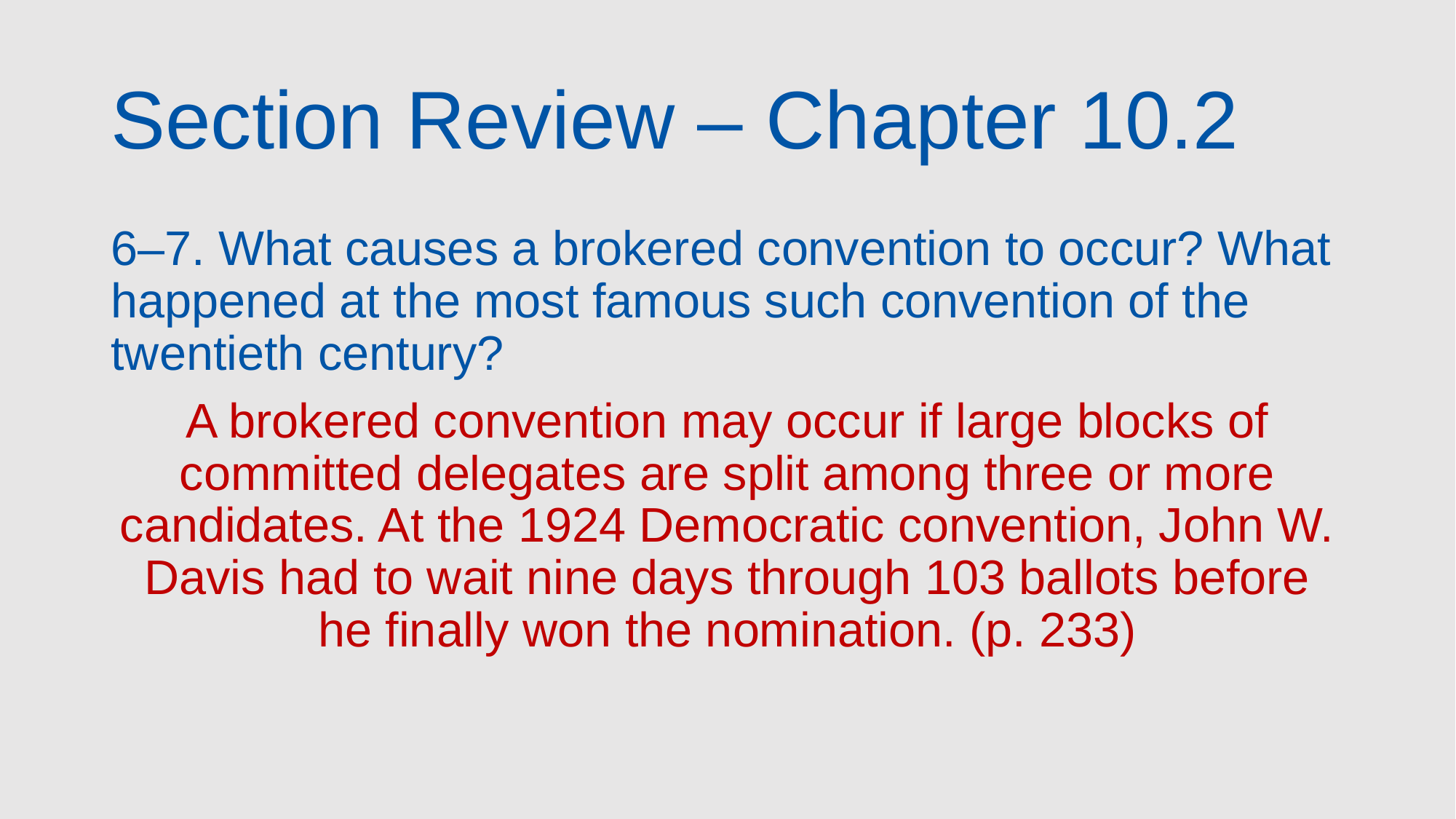

# Section Review – Chapter 10.2
6–7. What causes a brokered convention to occur? What happened at the most famous such convention of the twentieth century?
A brokered convention may occur if large blocks of committed delegates are split among three or more candidates. At the 1924 Democratic convention, John W. Davis had to wait nine days through 103 ballots before he finally won the nomination. (p. 233)